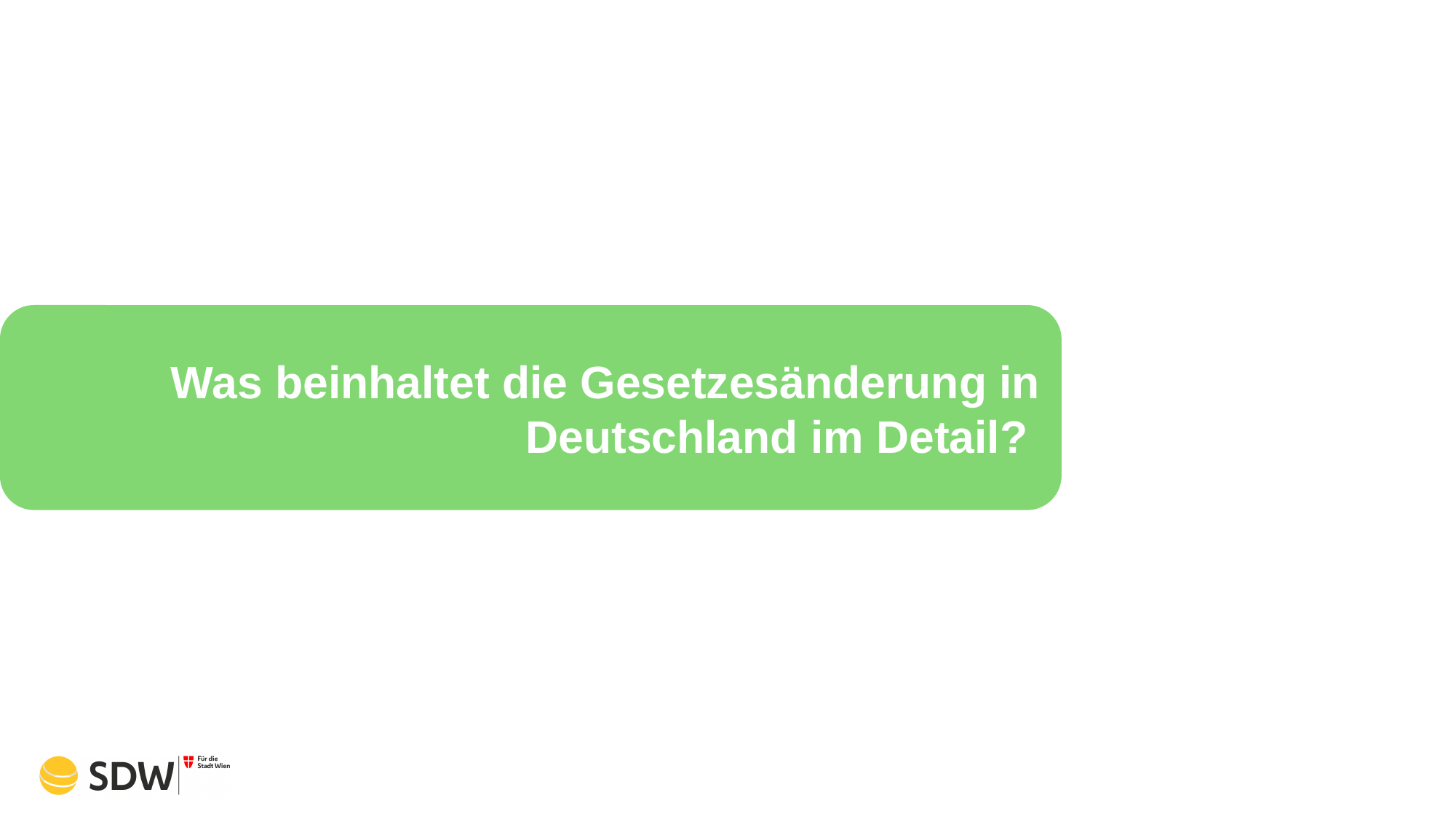

Was beinhaltet die Gesetzesänderung in Deutschland im Detail?